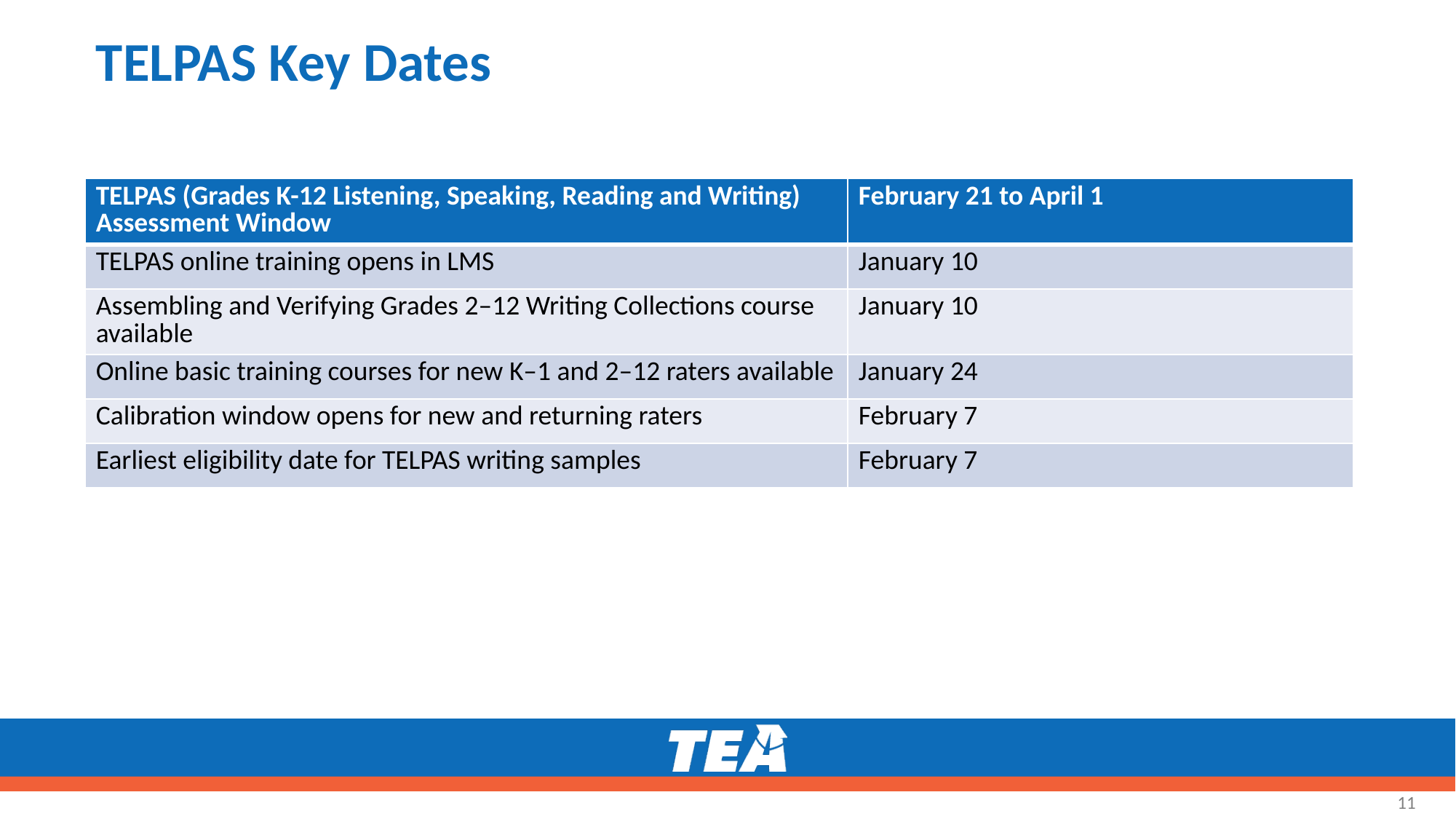

# TELPAS Key Dates
| TELPAS (Grades K-12 Listening, Speaking, Reading and Writing) Assessment Window | February 21 to April 1 |
| --- | --- |
| TELPAS online training opens in LMS | January 10 |
| Assembling and Verifying Grades 2–12 Writing Collections course available | January 10 |
| Online basic training courses for new K–1 and 2–12 raters available | January 24 |
| Calibration window opens for new and returning raters | February 7 |
| Earliest eligibility date for TELPAS writing samples | February 7 |
11